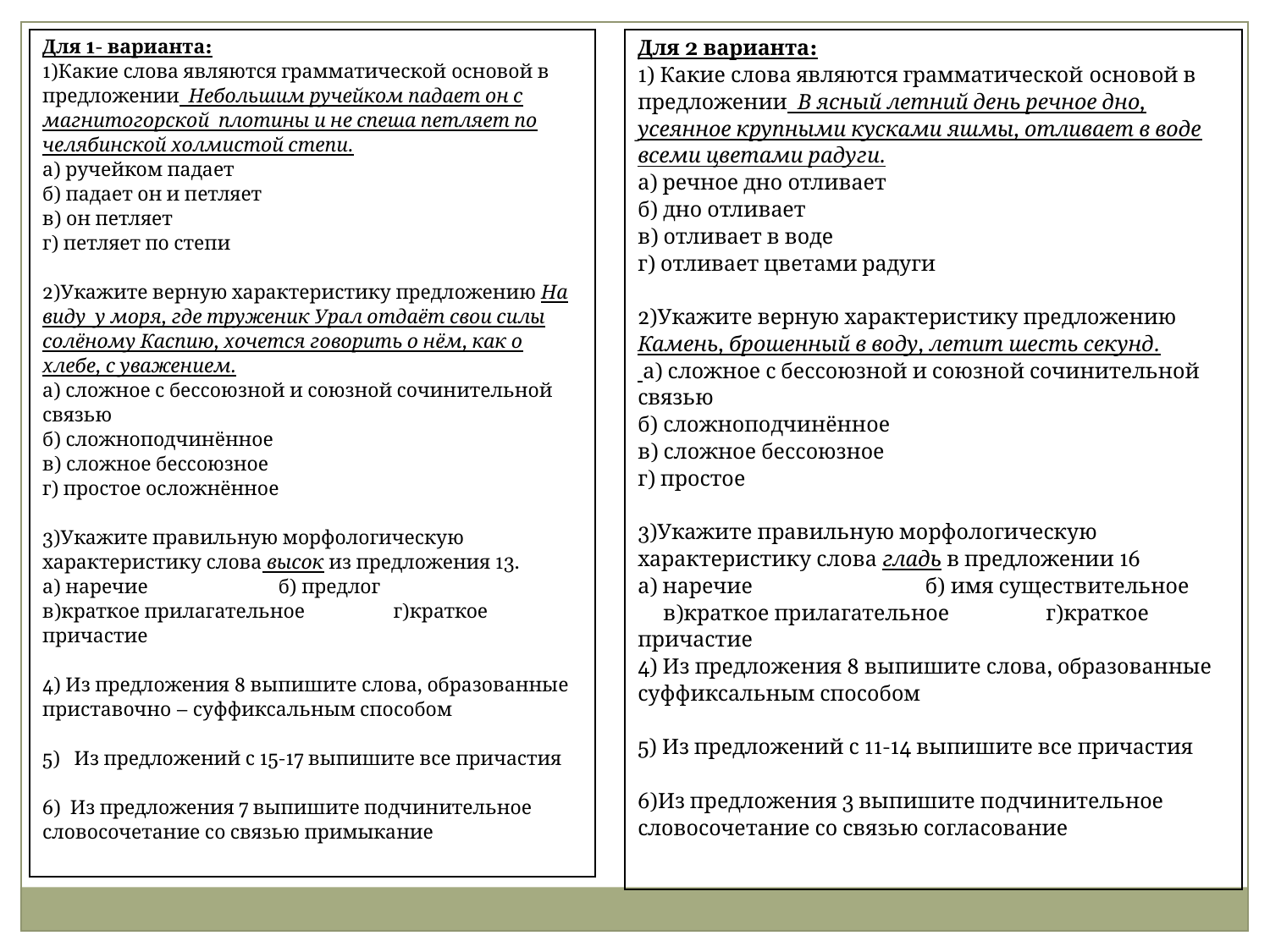

| Для 1- варианта: 1)Какие слова являются грамматической основой в предложении Небольшим ручейком падает он с магнитогорской плотины и не спеша петляет по челябинской холмистой степи. а) ручейком падает б) падает он и петляет в) он петляет г) петляет по степи 2)Укажите верную характеристику предложению На виду у моря, где труженик Урал отдаёт свои силы солёному Каспию, хочется говорить о нём, как о хлебе, с уважением. а) сложное с бессоюзной и союзной сочинительной связью б) сложноподчинённое в) сложное бессоюзное г) простое осложнённое 3)Укажите правильную морфологическую характеристику слова высок из предложения 13. а) наречие б) предлог в)краткое прилагательное г)краткое причастие 4) Из предложения 8 выпишите слова, образованные приставочно – суффиксальным способом Из предложений с 15-17 выпишите все причастия 6) Из предложения 7 выпишите подчинительное словосочетание со связью примыкание |
| --- |
| Для 2 варианта: 1) Какие слова являются грамматической основой в предложении В ясный летний день речное дно, усеянное крупными кусками яшмы, отливает в воде всеми цветами радуги. а) речное дно отливает б) дно отливает в) отливает в воде г) отливает цветами радуги   2)Укажите верную характеристику предложению Камень, брошенный в воду, летит шесть секунд. а) сложное с бессоюзной и союзной сочинительной связью б) сложноподчинённое в) сложное бессоюзное г) простое   3)Укажите правильную морфологическую характеристику слова гладь в предложении 16 а) наречие б) имя существительное в)краткое прилагательное г)краткое причастие 4) Из предложения 8 выпишите слова, образованные суффиксальным способом 5) Из предложений с 11-14 выпишите все причастия 6)Из предложения 3 выпишите подчинительное словосочетание со связью согласование |
| --- |